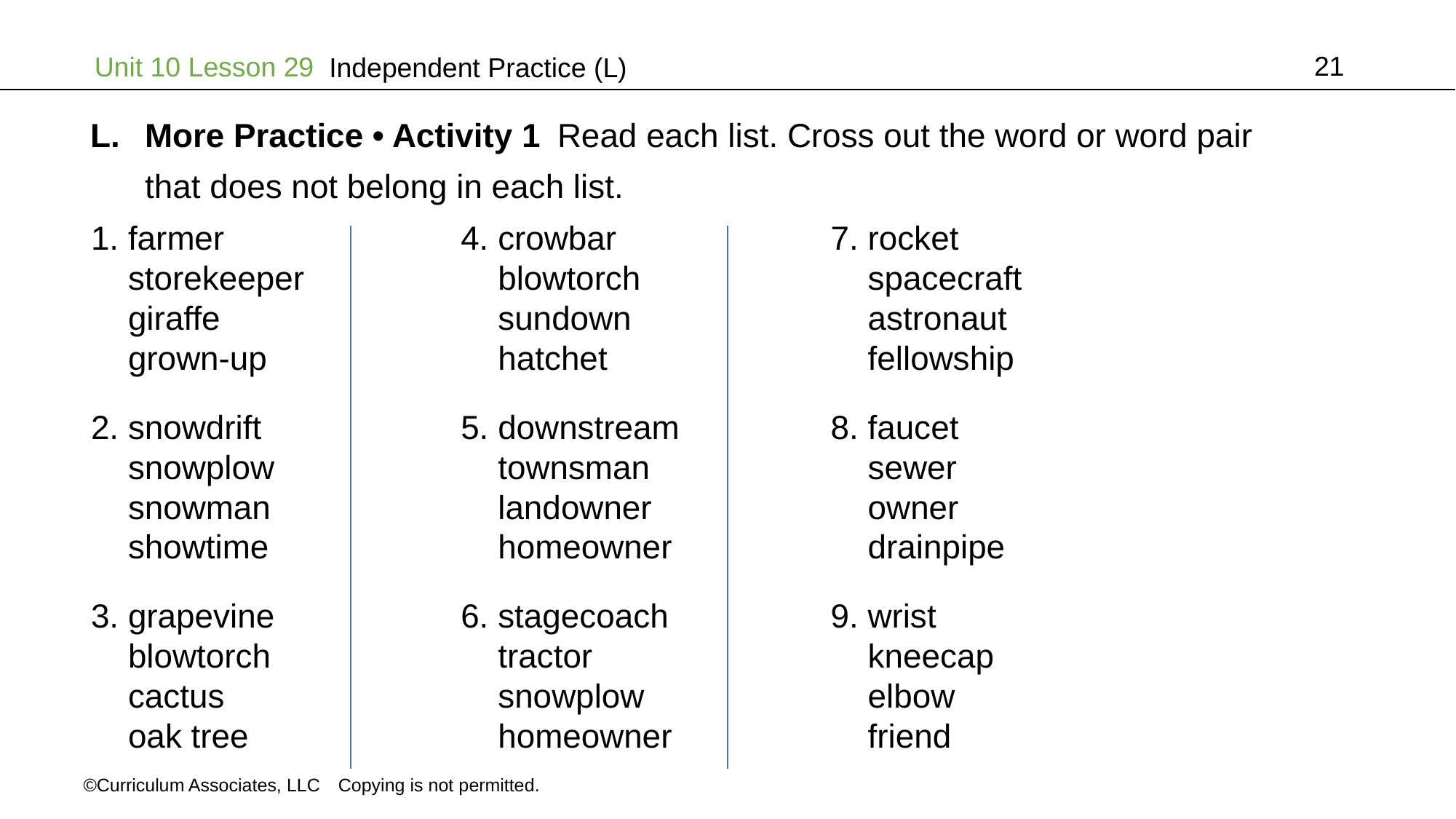

21
Independent Practice (L)
More Practice • Activity 1 Read each list. Cross out the word or word pair
that does not belong in each list.
1. farmer
    storekeeper
    giraffe
    grown-up
4. crowbar
    blowtorch
    sundown
    hatchet
7. rocket
    spacecraft
    astronaut
    fellowship
2. snowdrift
    snowplow
    snowman
    showtime
5. downstream
    townsman
    landowner
    homeowner
8. faucet
    sewer
    owner
    drainpipe
3. grapevine
    blowtorch
    cactus
    oak tree
6. stagecoach
    tractor
    snowplow
    homeowner
9. wrist
    kneecap
    elbow
    friend